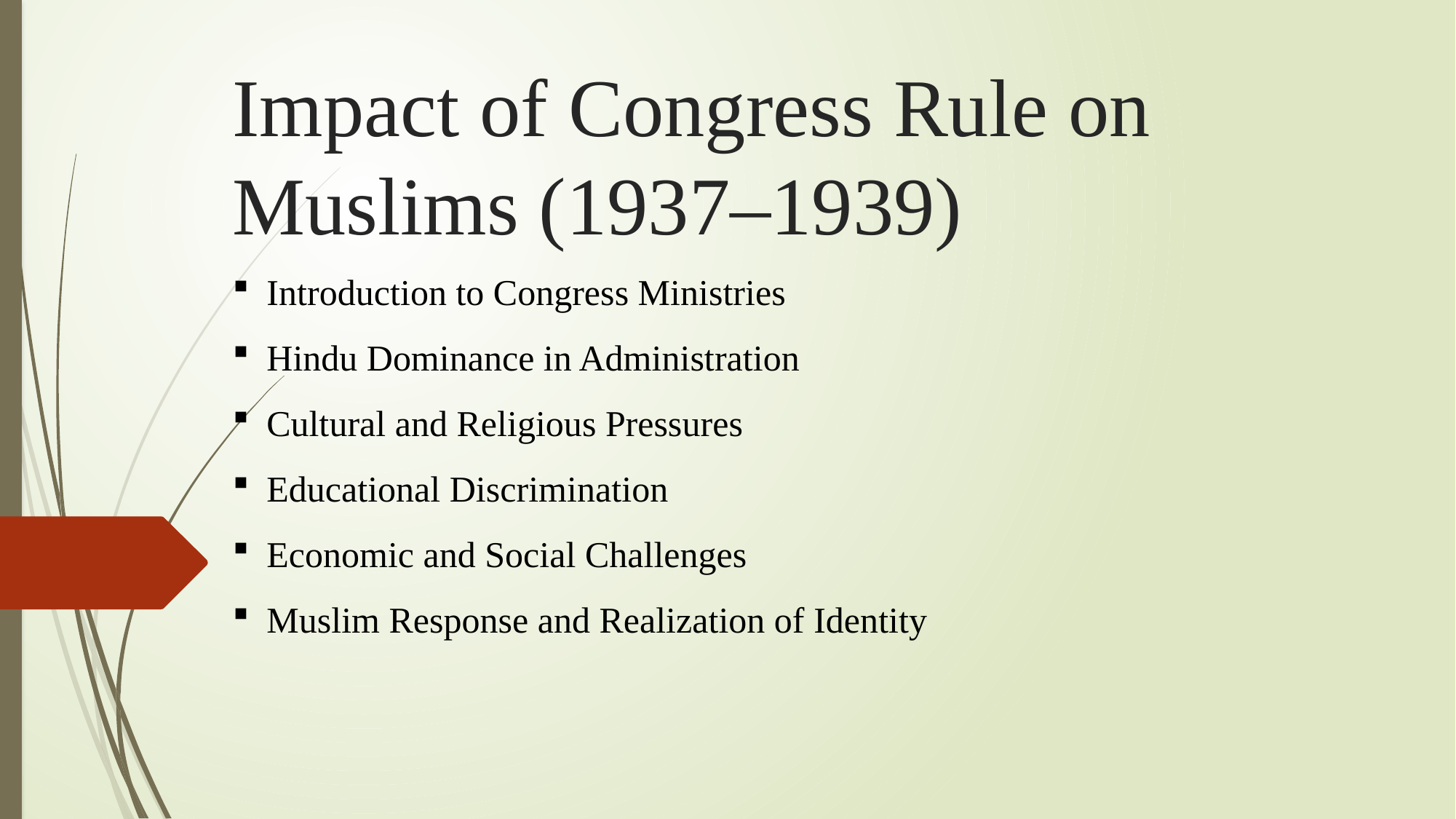

# Impact of Congress Rule on Muslims (1937–1939)
Introduction to Congress Ministries
Hindu Dominance in Administration
Cultural and Religious Pressures
Educational Discrimination
Economic and Social Challenges
Muslim Response and Realization of Identity